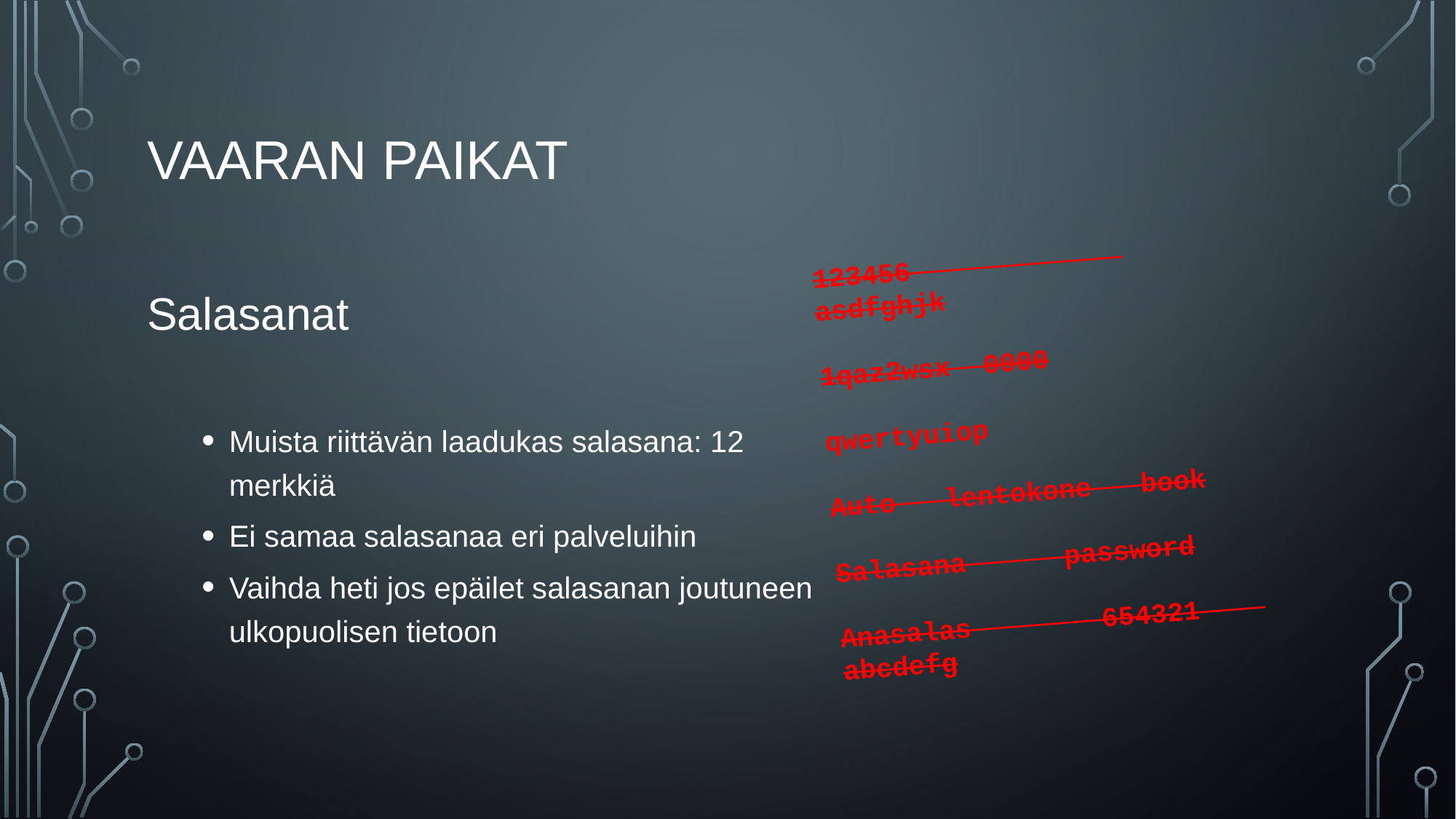

# Vaaran paikat
123456              asdfghjk

1qaz2wsx  0000

qwertyuiop

Auto   lentokone   book

Salasana      password

Anasalas        654321     abcdefg
Salasanat

Muista riittävän laadukas salasana: 12 merkkiä
Ei samaa salasanaa eri palveluihin
Vaihda heti jos epäilet salasanan joutuneen ulkopuolisen tietoon